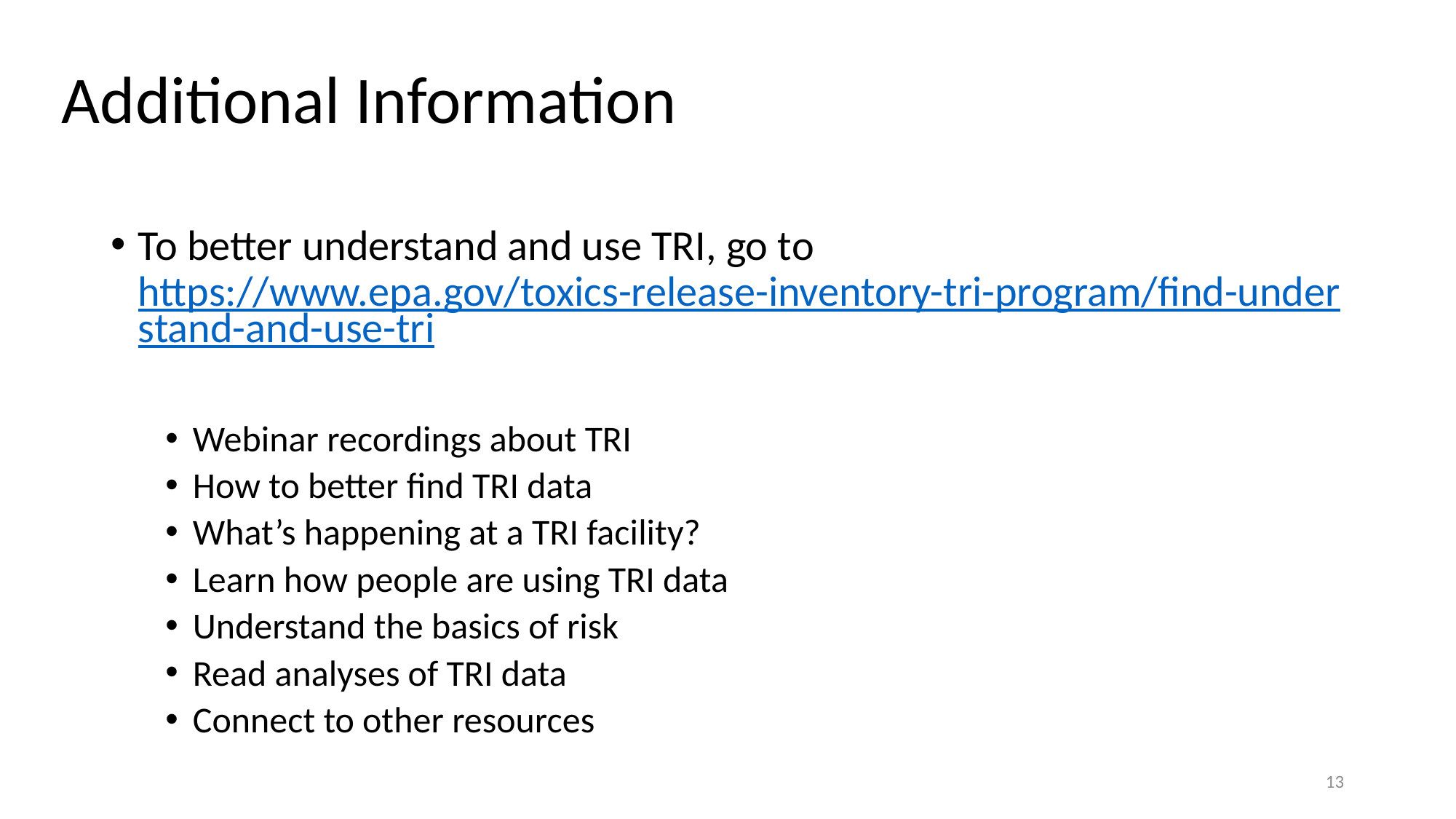

# Additional Information
To better understand and use TRI, go to https://www.epa.gov/toxics-release-inventory-tri-program/find-understand-and-use-tri

Webinar recordings about TRI
How to better find TRI data
What’s happening at a TRI facility?
Learn how people are using TRI data
Understand the basics of risk
Read analyses of TRI data
Connect to other resources
13